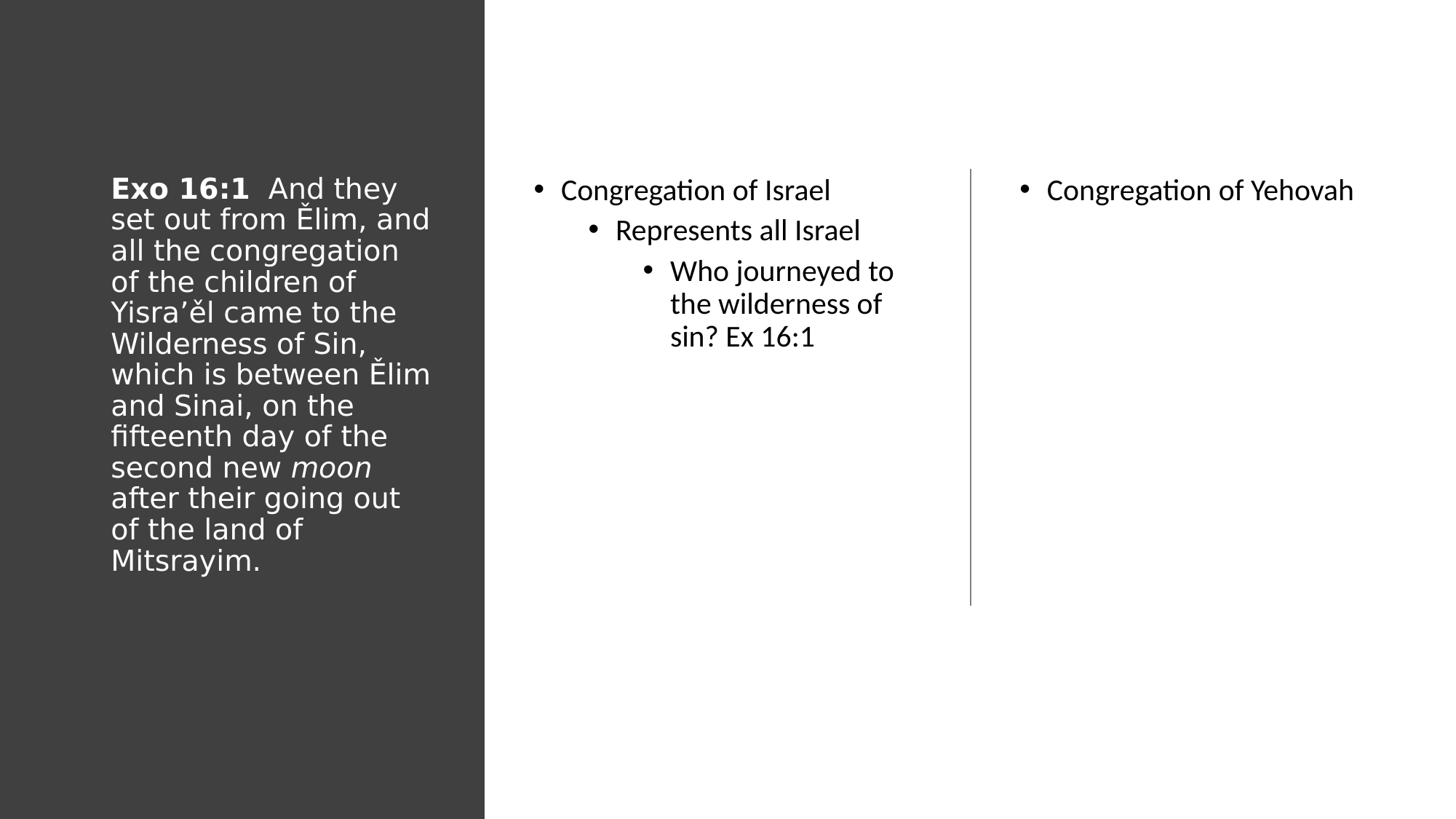

# Exo 16:1  And they set out from Ělim, and all the congregation of the children of Yisra’ěl came to the Wilderness of Sin, which is between Ělim and Sinai, on the fifteenth day of the second new moon after their going out of the land of Mitsrayim.
Congregation of Israel
Represents all Israel
Who journeyed to the wilderness of sin? Ex 16:1
Congregation of Yehovah